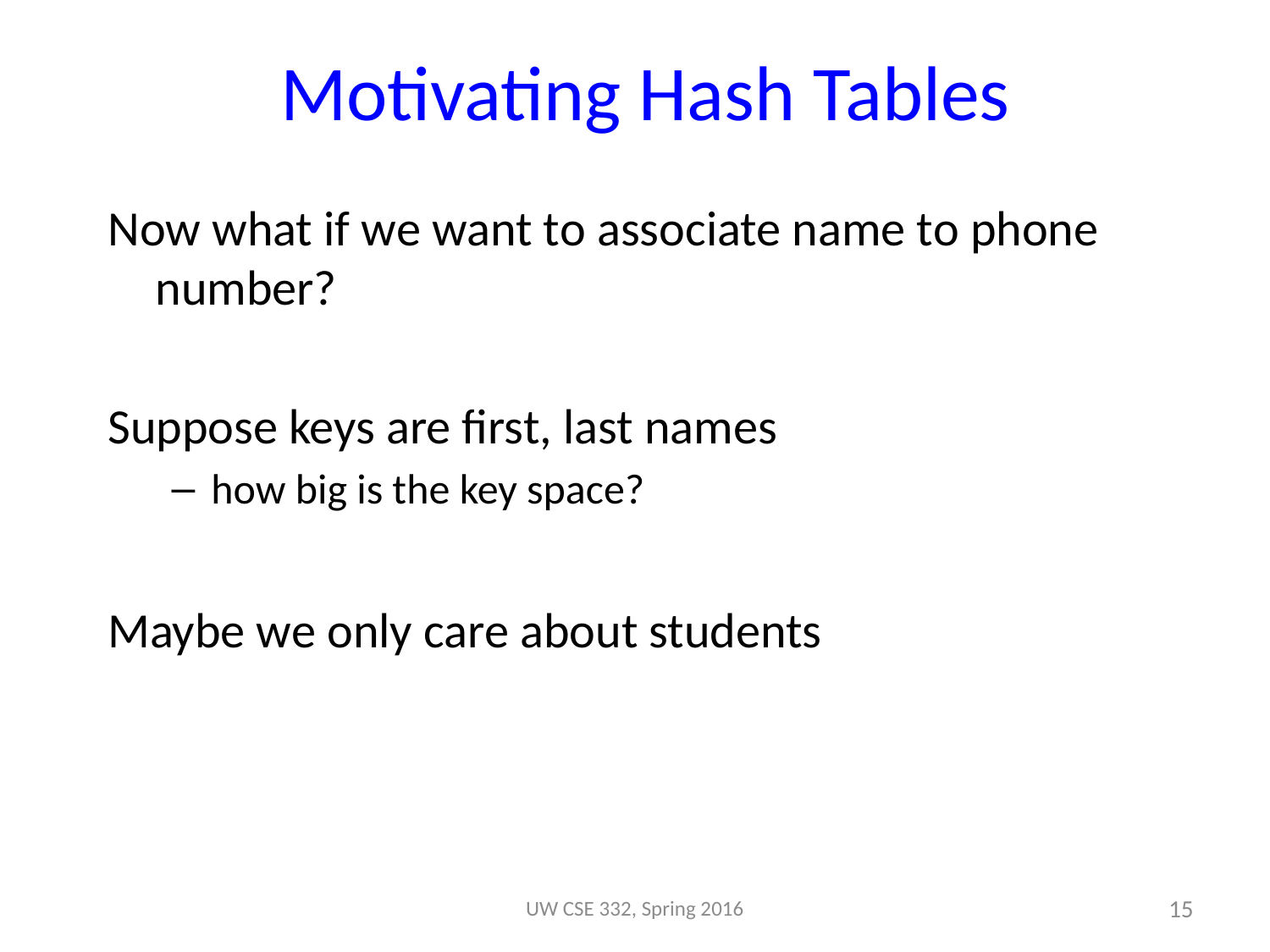

# Motivating Hash Tables
Now what if we want to associate name to phone number?

Suppose keys are first, last names
how big is the key space?

Maybe we only care about students

UW CSE 332, Spring 2016
15